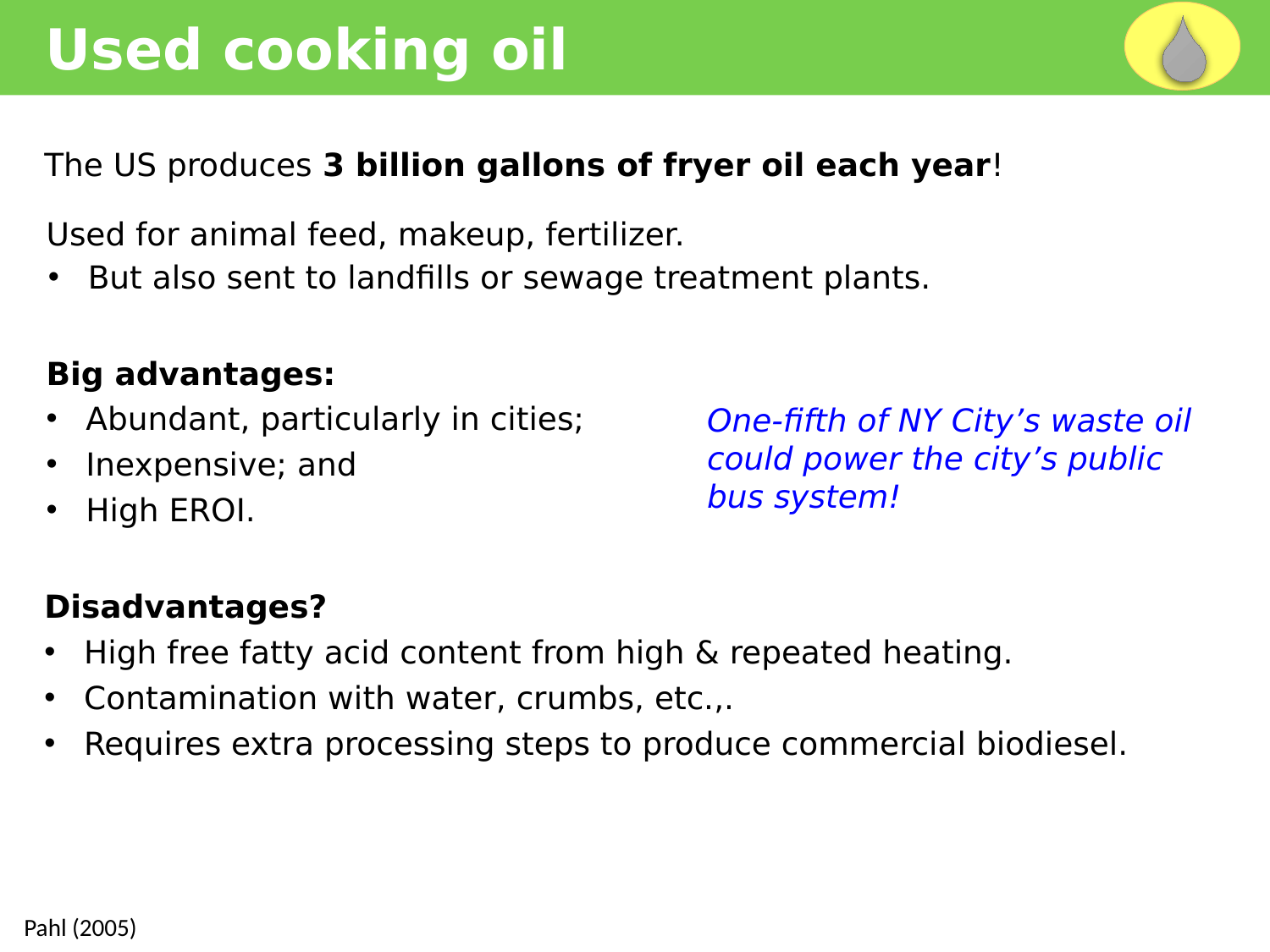

Used cooking oil
The US produces 3 billion gallons of fryer oil each year!
Used for animal feed, makeup, fertilizer.
But also sent to landfills or sewage treatment plants.
Big advantages:
Abundant, particularly in cities;
Inexpensive; and
High EROI.
One-fifth of NY City’s waste oil
could power the city’s public
bus system!
Disadvantages?
High free fatty acid content from high & repeated heating.
Contamination with water, crumbs, etc.,.
Requires extra processing steps to produce commercial biodiesel.
Pahl (2005)